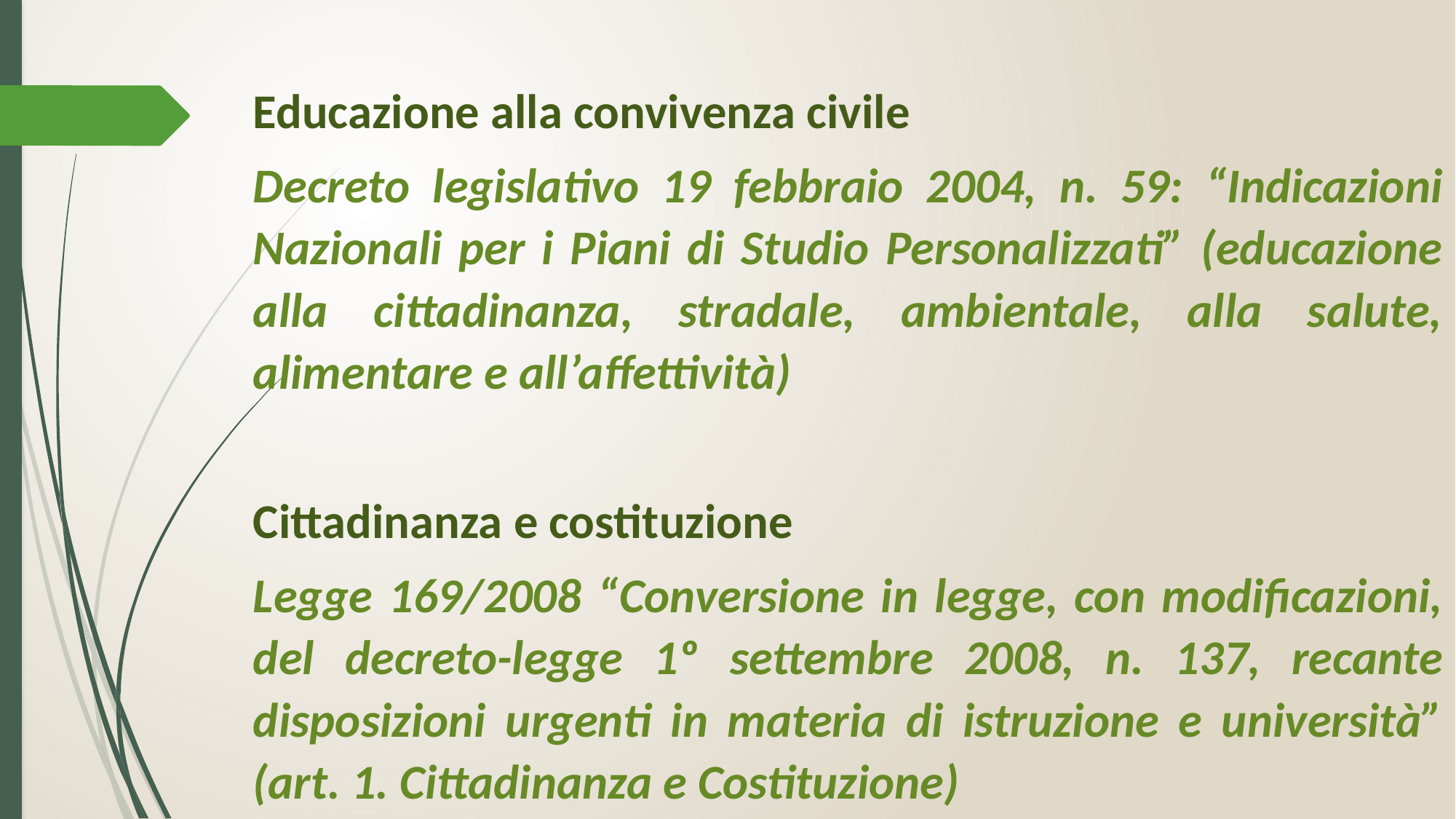

Educazione alla convivenza civile
Decreto legislativo 19 febbraio 2004, n. 59: “Indicazioni Nazionali per i Piani di Studio Personalizzati” (educazione alla cittadinanza, stradale, ambientale, alla salute, alimentare e all’affettività)

Cittadinanza e costituzione
Legge 169/2008 “Conversione in legge, con modificazioni, del decreto-legge 1º settembre 2008, n. 137, recante disposizioni urgenti in materia di istruzione e università” (art. 1. Cittadinanza e Costituzione)